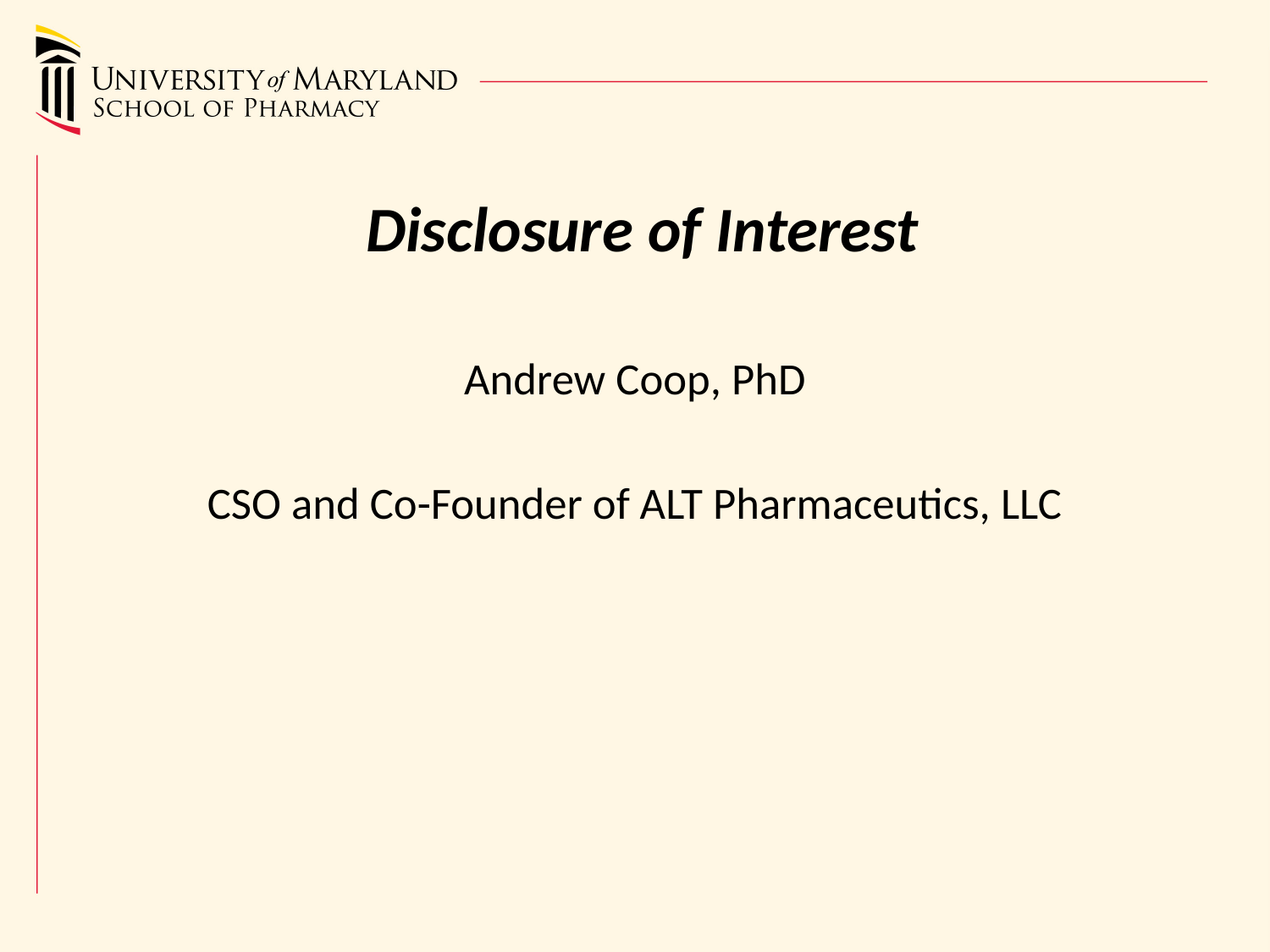

# Disclosure of Interest
Andrew Coop, PhD

CSO and Co-Founder of ALT Pharmaceutics, LLC